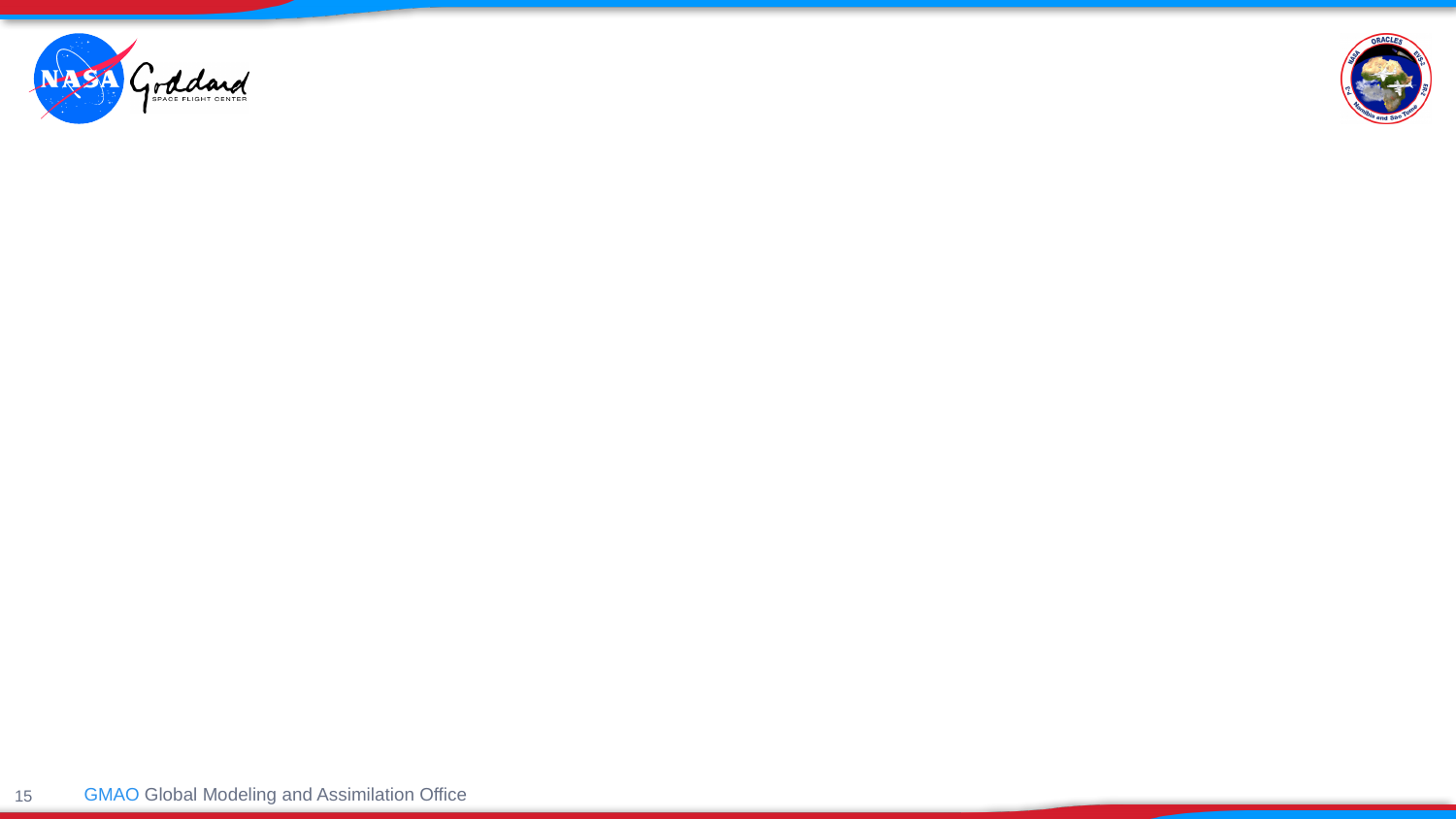

#

GMAO Global Modeling and Assimilation Office
15